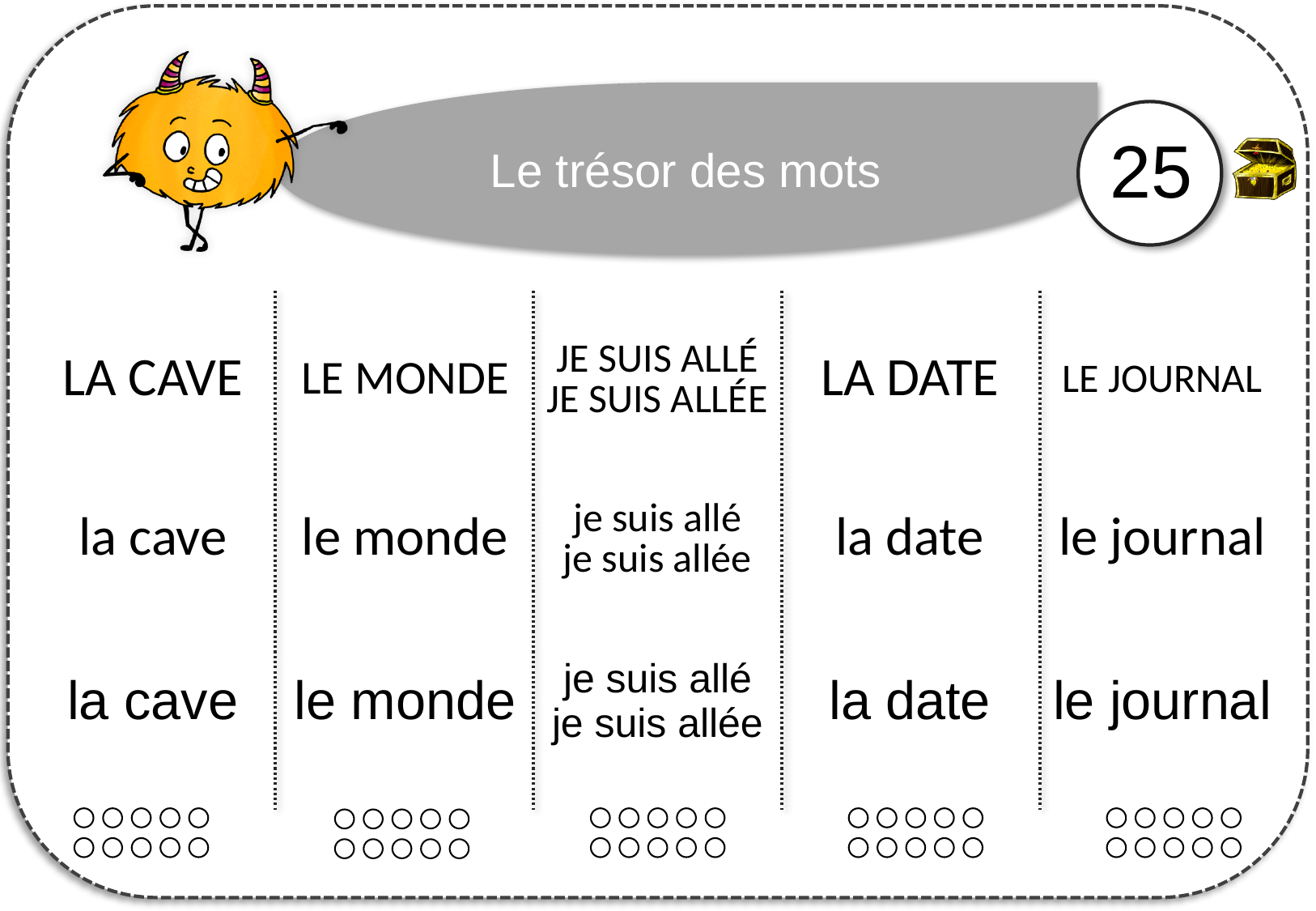

25
| LA CAVE | LE MONDE | JE SUIS ALLÉ JE SUIS ALLÉE | LA DATE | LE JOURNAL |
| --- | --- | --- | --- | --- |
| la cave | le monde | je suis allé je suis allée | la date | le journal |
| la cave | le monde | je suis allé je suis allée | la date | le journal |